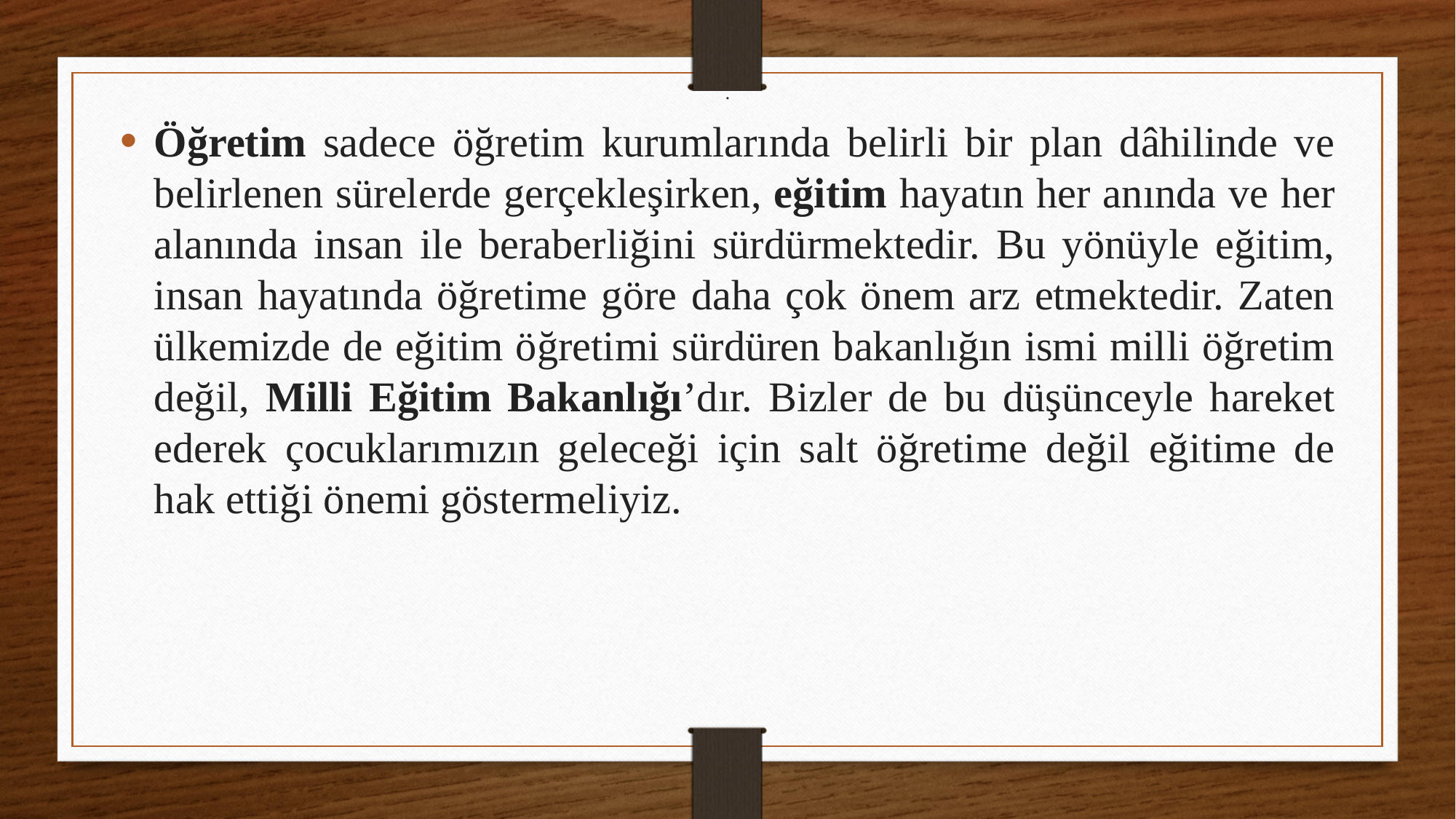

# .
Öğretim sadece öğretim kurumlarında belirli bir plan dâhilinde ve belirlenen sürelerde gerçekleşirken, eğitim hayatın her anında ve her alanında insan ile beraberliğini sürdürmektedir. Bu yönüyle eğitim, insan hayatında öğretime göre daha çok önem arz etmektedir. Zaten ülkemizde de eğitim öğretimi sürdüren bakanlığın ismi milli öğretim değil, Milli Eğitim Bakanlığı’dır. Bizler de bu düşünceyle hareket ederek çocuklarımızın geleceği için salt öğretime değil eğitime de hak ettiği önemi göstermeliyiz.